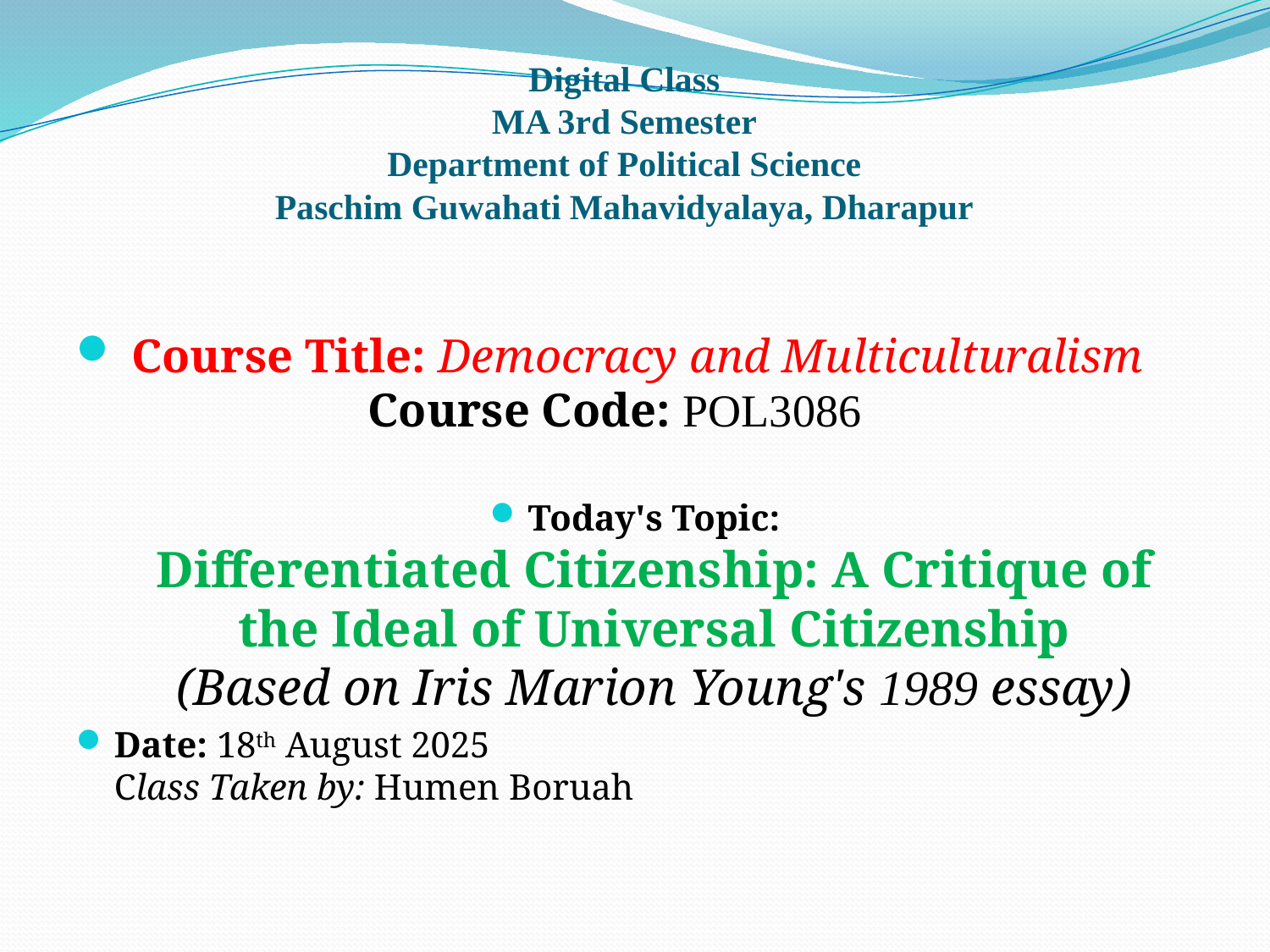

# Digital Class MA 3rd Semester Department of Political Science Paschim Guwahati Mahavidyalaya, Dharapur

 Course Title: Democracy and Multiculturalism
		Course Code: POL3086

Today's Topic:
Differentiated Citizenship: A Critique of the Ideal of Universal Citizenship
(Based on Iris Marion Young's 1989 essay)
Date: 18th August 2025
Class Taken by: Humen Boruah